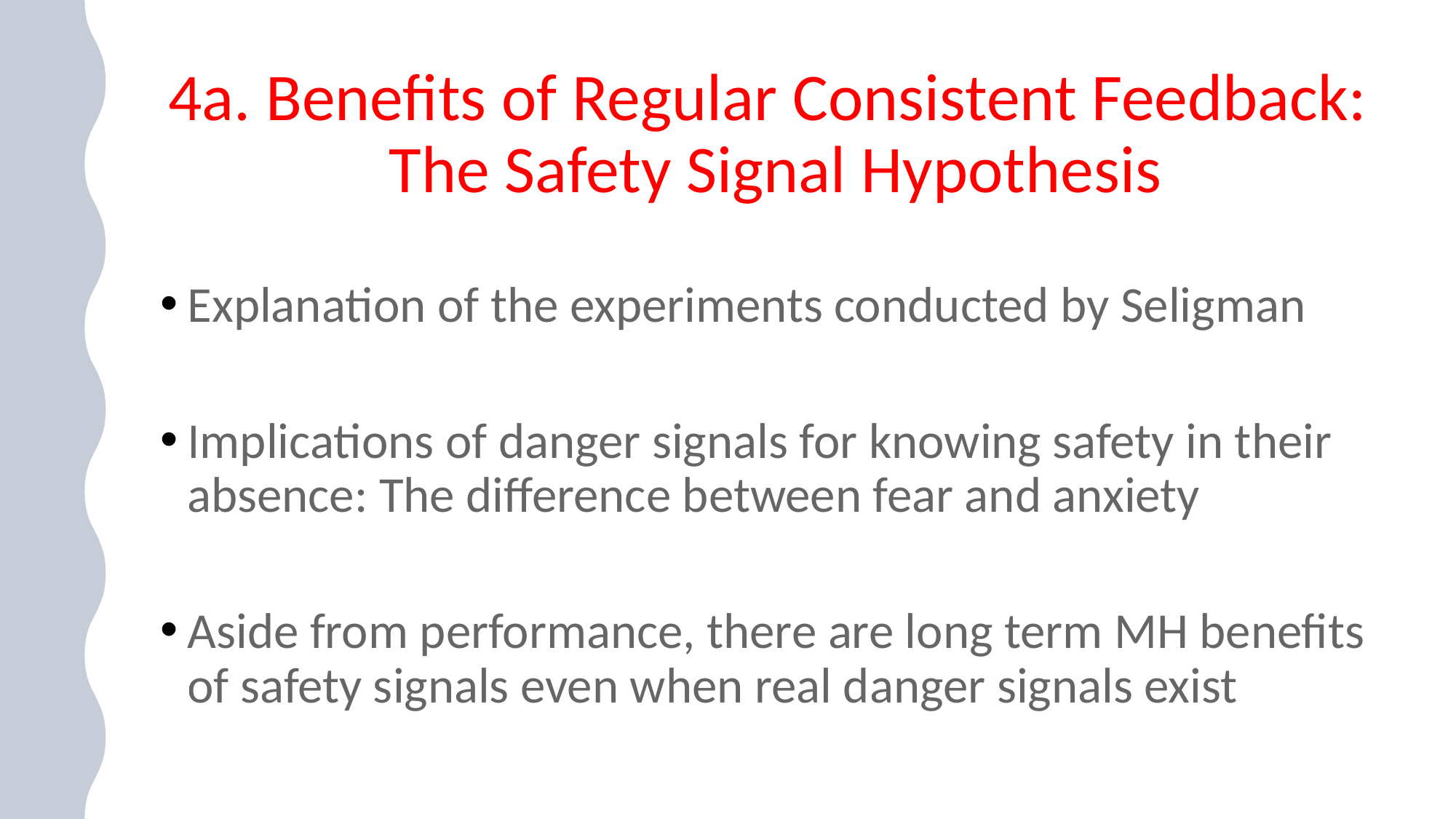

# 4a. Benefits of Regular Consistent Feedback: The Safety Signal Hypothesis
Explanation of the experiments conducted by Seligman

Implications of danger signals for knowing safety in their absence: The difference between fear and anxiety

Aside from performance, there are long term MH benefits of safety signals even when real danger signals exist